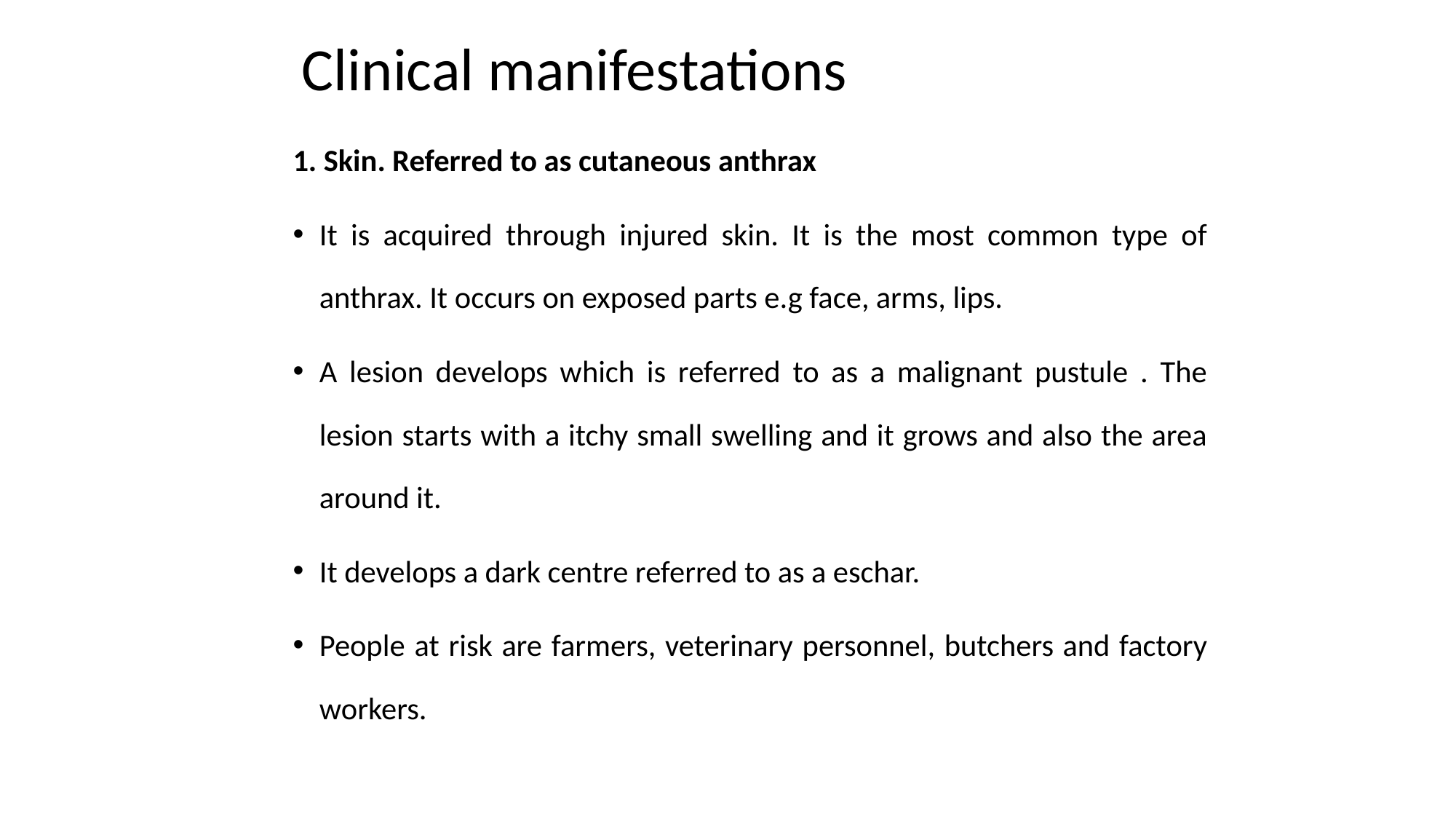

# Clinical manifestations
1. Skin. Referred to as cutaneous anthrax
It is acquired through injured skin. It is the most common type of anthrax. It occurs on exposed parts e.g face, arms, lips.
A lesion develops which is referred to as a malignant pustule . The lesion starts with a itchy small swelling and it grows and also the area around it.
It develops a dark centre referred to as a eschar.
People at risk are farmers, veterinary personnel, butchers and factory workers.